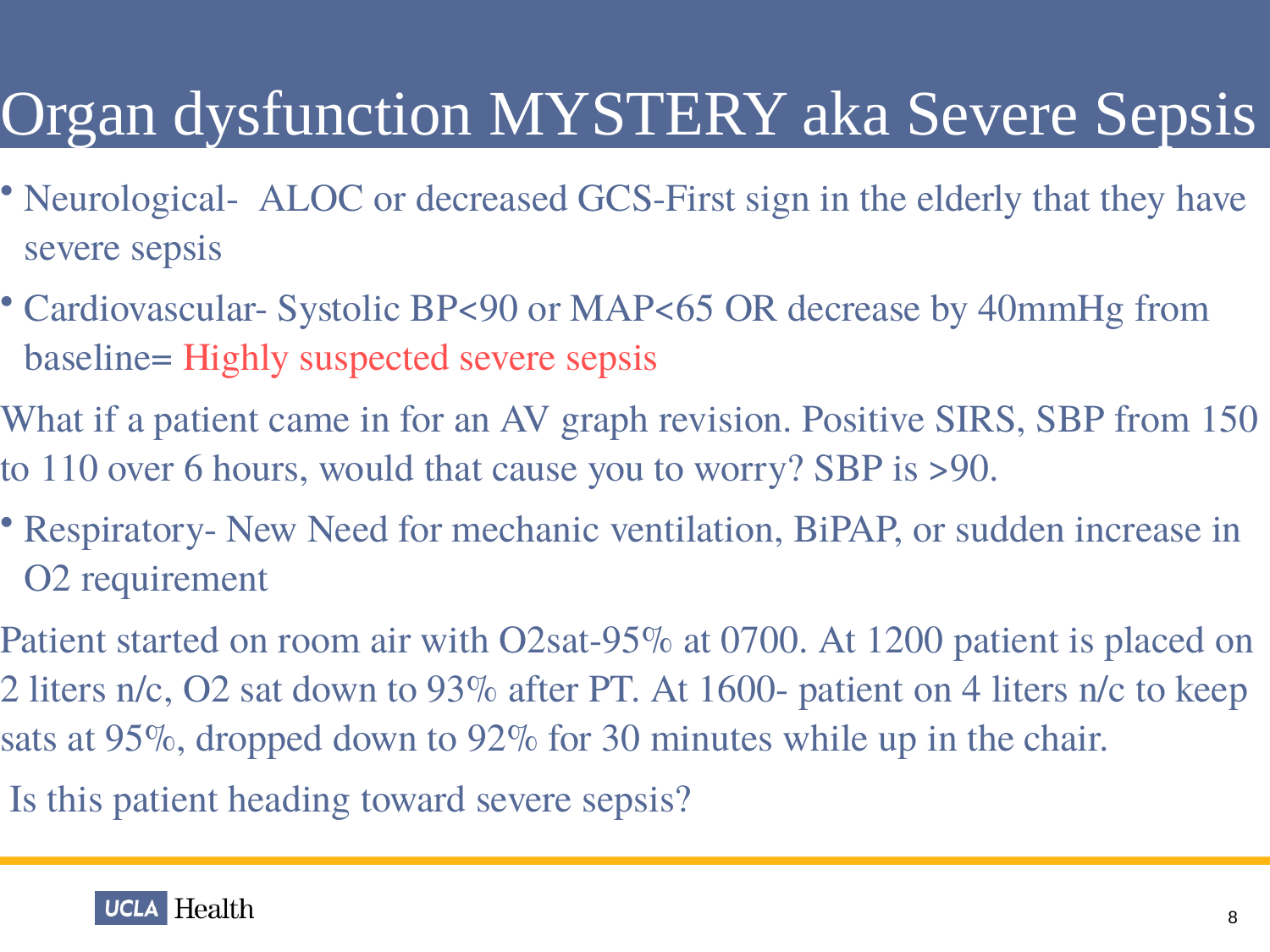

# Organ dysfunction MYSTERY aka Severe Sepsis
Neurological-  ALOC or decreased GCS-First sign in the elderly that they have severe sepsis
Cardiovascular- Systolic BP<90 or MAP<65 OR decrease by 40mmHg from baseline= Highly suspected severe sepsis
What if a patient came in for an AV graph revision. Positive SIRS, SBP from 150 to 110 over 6 hours, would that cause you to worry? SBP is >90.
Respiratory- New Need for mechanic ventilation, BiPAP, or sudden increase in O2 requirement
Patient started on room air with O2sat-95% at 0700. At 1200 patient is placed on 2 liters n/c, O2 sat down to 93% after PT. At 1600- patient on 4 liters n/c to keep sats at 95%, dropped down to 92% for 30 minutes while up in the chair.
 Is this patient heading toward severe sepsis?

8